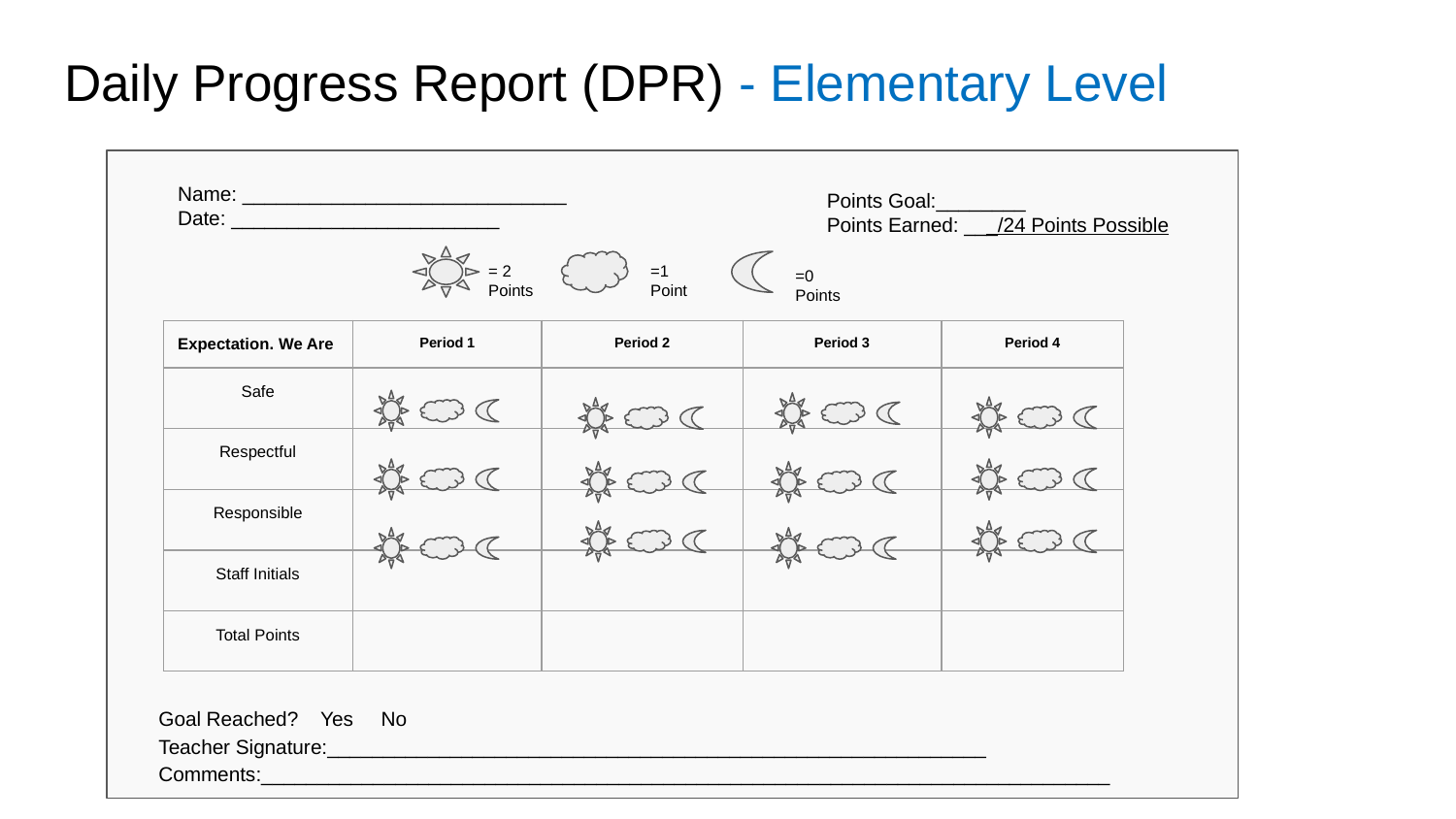

# Daily Progress Report (DPR) - Elementary Level

Name: _____________________________
Date: ________________________
Points Goal:________
Points Earned: ___/24 Points Possible

= 2 Points
=1 Point

=0 Points
| Expectation. We Are | Period 1 | Period 2 | Period 3 | Period 4 |
| --- | --- | --- | --- | --- |
| Safe |  |  |  |  |
| Respectful |  |  |  |  |
| Responsible |  |  |  |  |
| Staff Initials |  |  |  |  |
| Total Points |  |  |  |  |

Goal Reached?    Yes     No
Teacher Signature:___________________________________________________________
Comments:____________________________________________________________________________